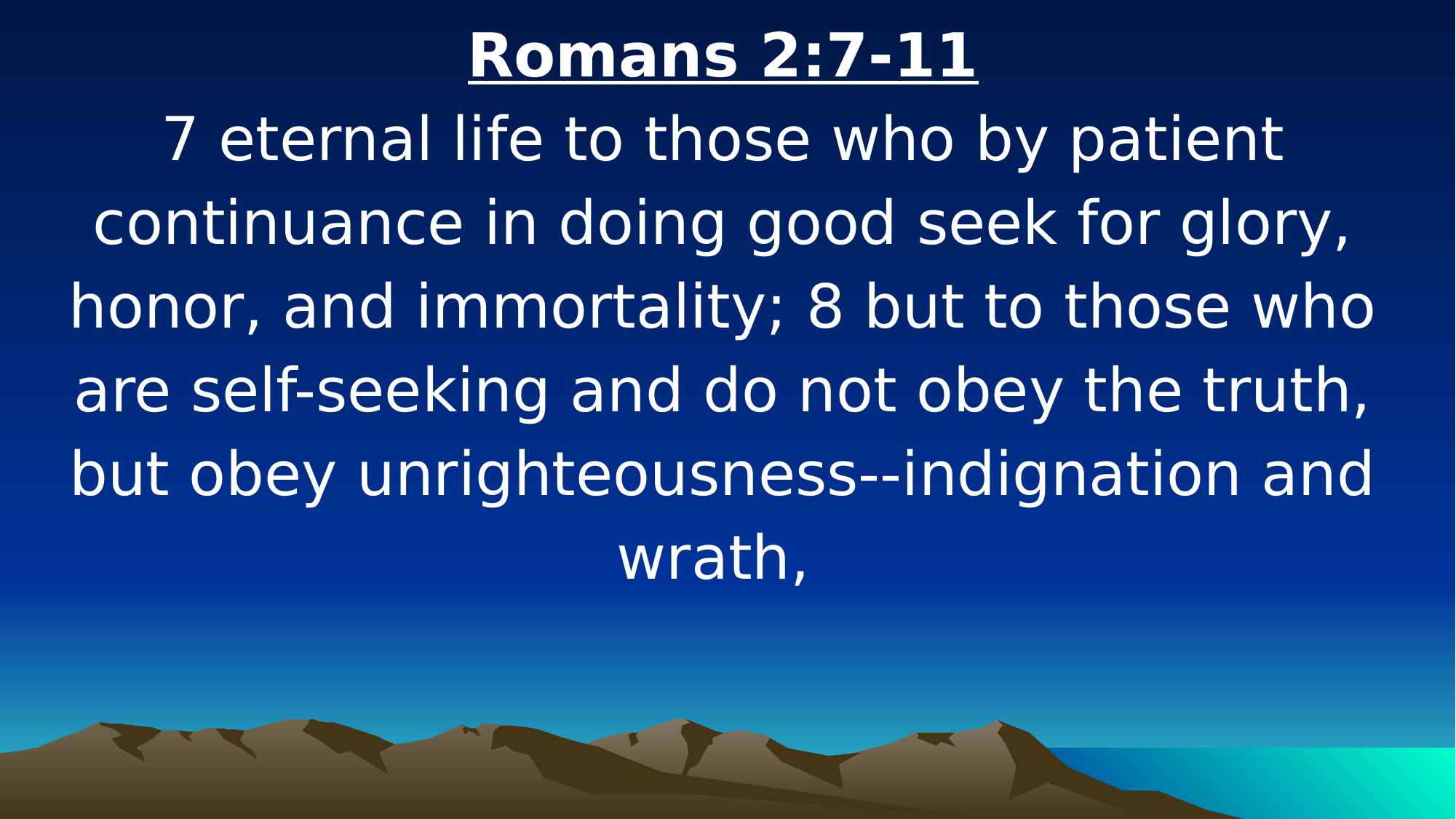

Romans 2:7-11
7 eternal life to those who by patient continuance in doing good seek for glory, honor, and immortality; 8 but to those who are self-seeking and do not obey the truth, but obey unrighteousness--indignation and wrath,